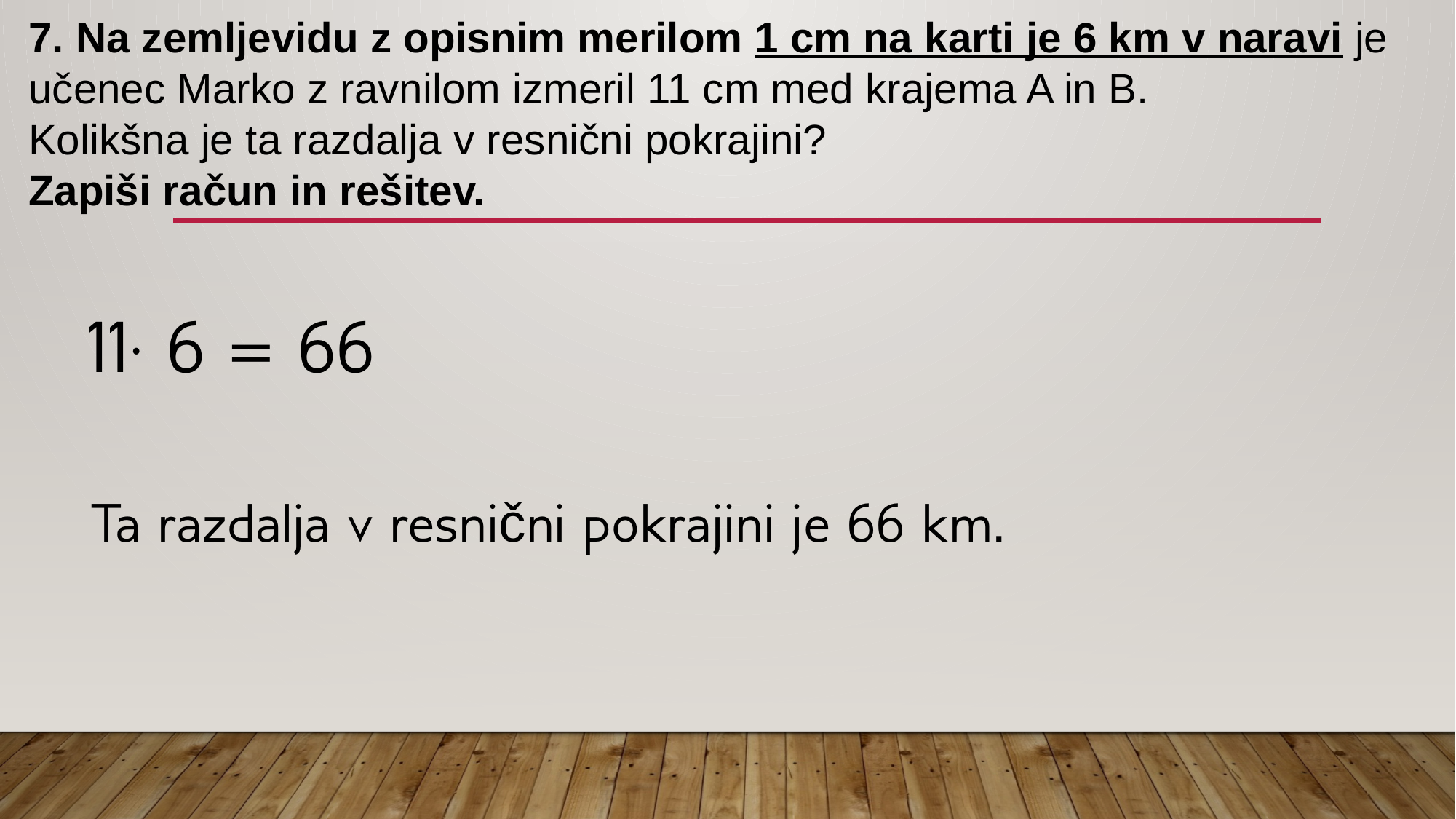

7. Na zemljevidu z opisnim merilom 1 cm na karti je 6 km v naravi je
učenec Marko z ravnilom izmeril 11 cm med krajema A in B.
Kolikšna je ta razdalja v resnični pokrajini?
Zapiši račun in rešitev.
11· 6 = 66
Ta razdalja v resnični pokrajini je 66 km.